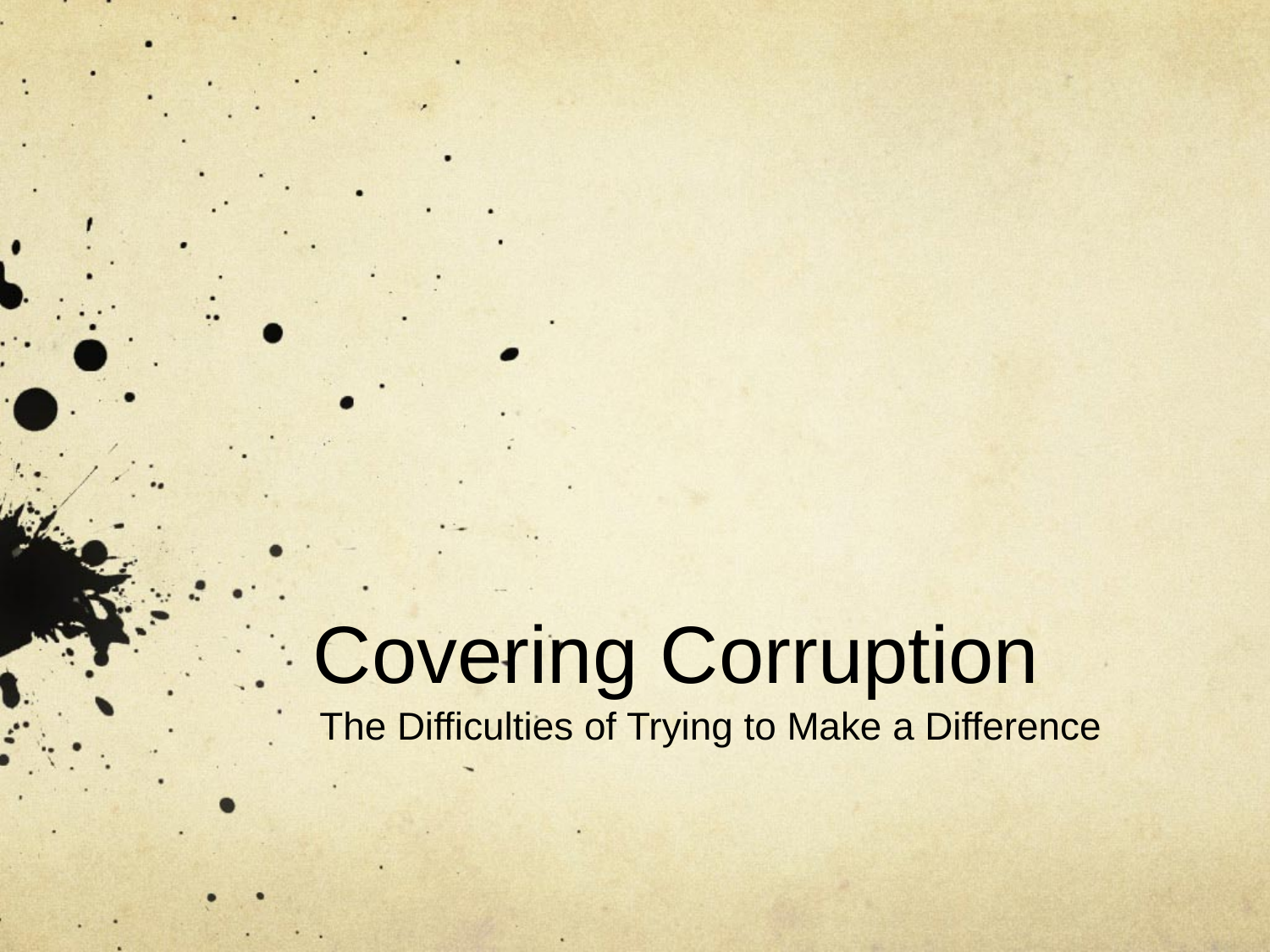

# Covering Corruption
The Difficulties of Trying to Make a Difference